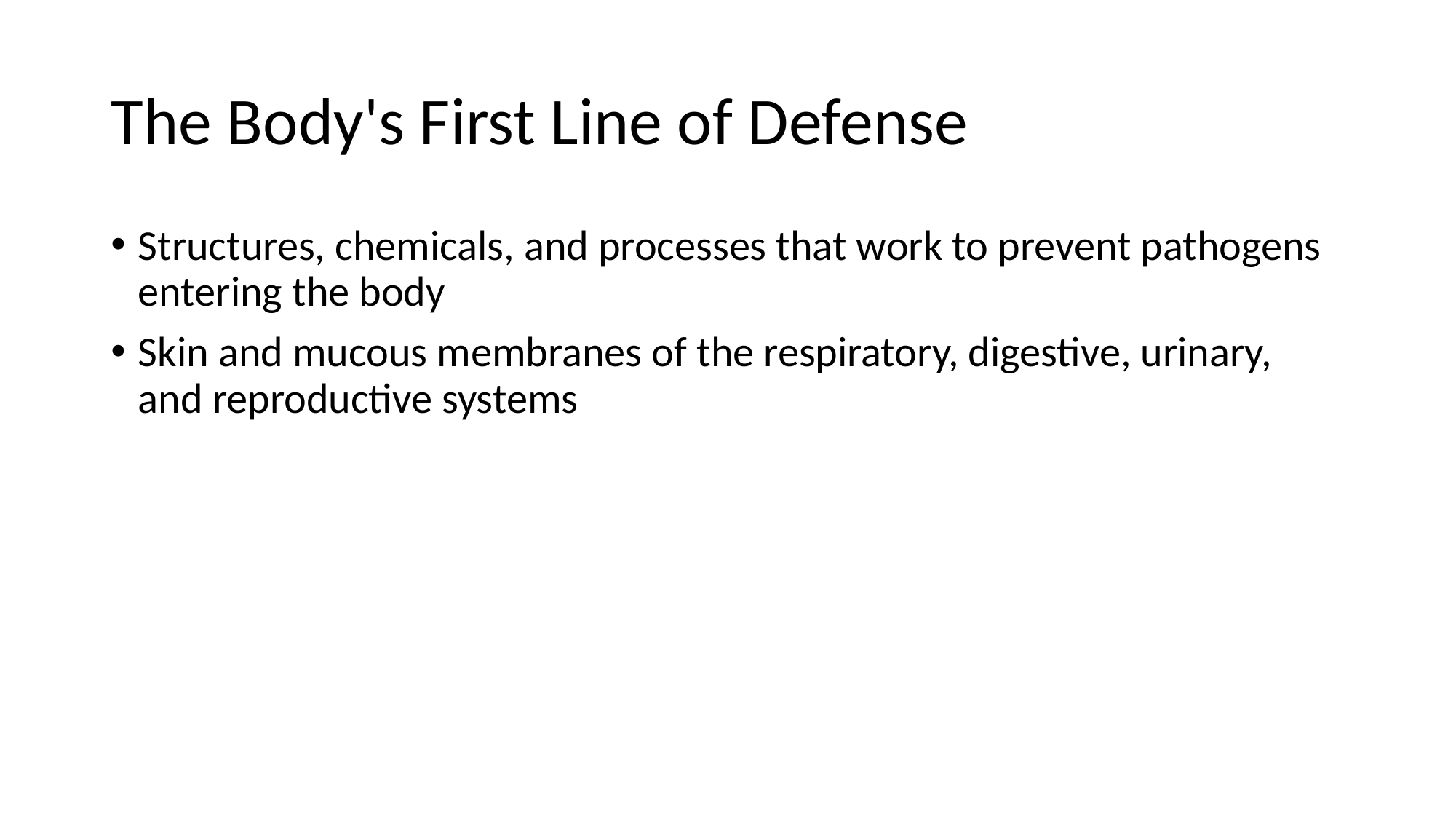

# The Body's First Line of Defense
Structures, chemicals, and processes that work to prevent pathogens entering the body
Skin and mucous membranes of the respiratory, digestive, urinary, and reproductive systems